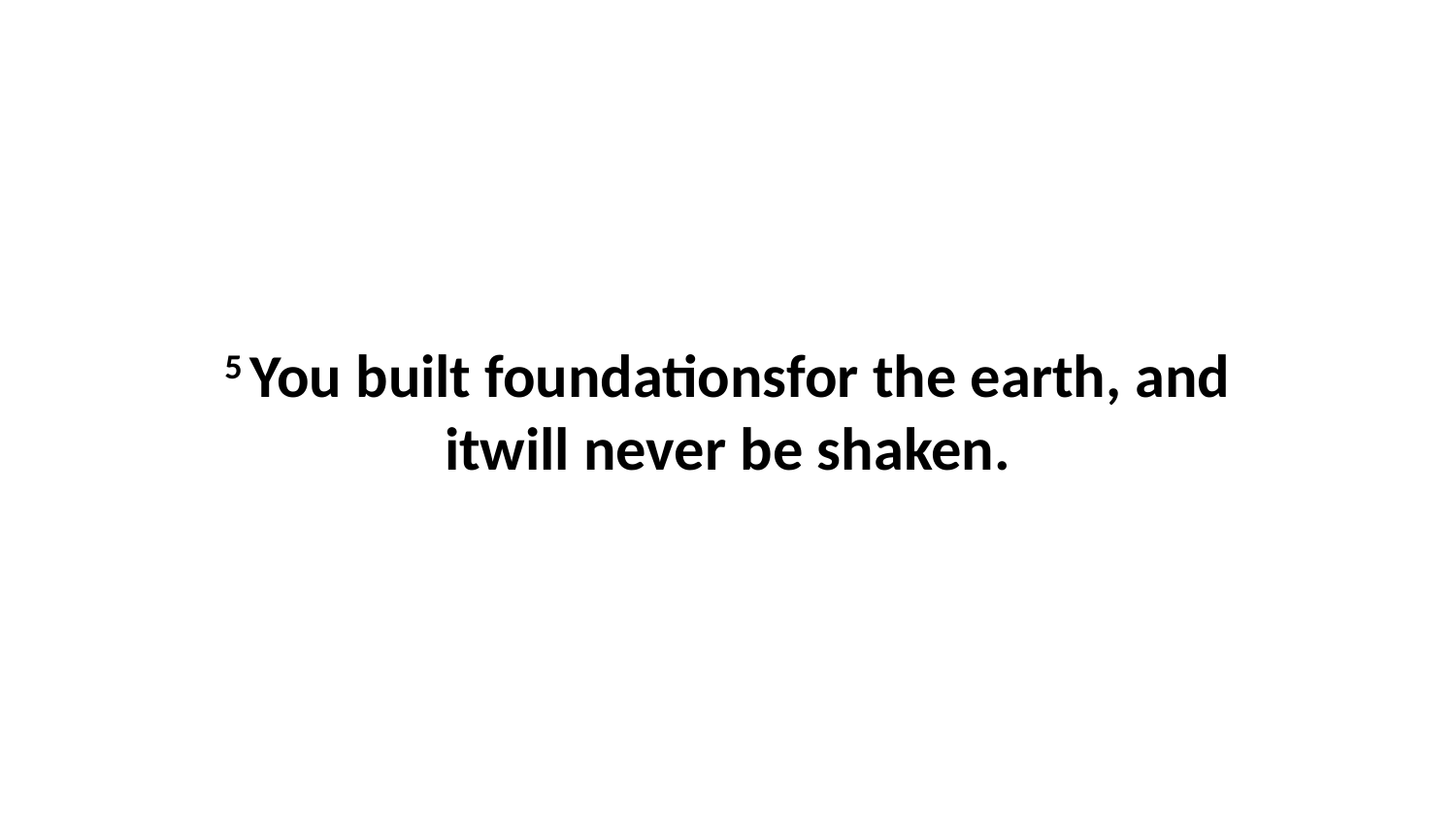

5 You built foundationsfor the earth, and itwill never be shaken.